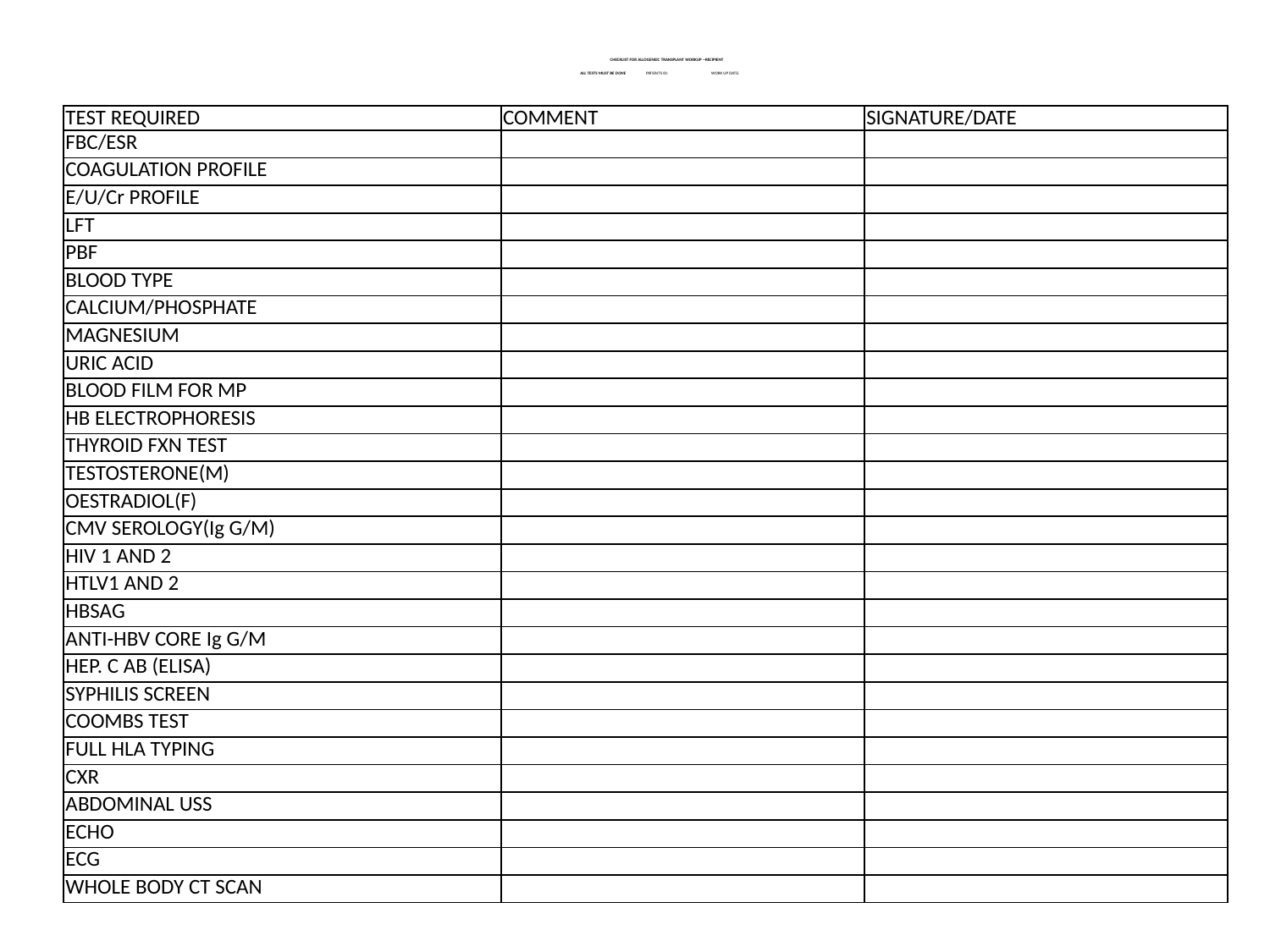

# CHECKLIST FOR ALLOGENEIC TRANSPLANT WORKUP --RECIPIENT ALL TESTS MUST BE DONE  	 PATIENTS ID:                                         WORK UP DATE:
| TEST REQUIRED | COMMENT | SIGNATURE/DATE |
| --- | --- | --- |
| FBC/ESR |  |  |
| COAGULATION PROFILE |  |  |
| E/U/Cr PROFILE |  |  |
| LFT |  |  |
| PBF |  |  |
| BLOOD TYPE |  |  |
| CALCIUM/PHOSPHATE |  |  |
| MAGNESIUM |  |  |
| URIC ACID |  |  |
| BLOOD FILM FOR MP |  |  |
| HB ELECTROPHORESIS |  |  |
| THYROID FXN TEST |  |  |
| TESTOSTERONE(M) |  |  |
| OESTRADIOL(F) |  |  |
| CMV SEROLOGY(Ig G/M) |  |  |
| HIV 1 AND 2 |  |  |
| HTLV1 AND 2 |  |  |
| HBSAG |  |  |
| ANTI-HBV CORE Ig G/M |  |  |
| HEP. C AB (ELISA) |  |  |
| SYPHILIS SCREEN |  |  |
| COOMBS TEST |  |  |
| FULL HLA TYPING |  |  |
| CXR |  |  |
| ABDOMINAL USS |  |  |
| ECHO |  |  |
| ECG |  |  |
| WHOLE BODY CT SCAN |  |  |